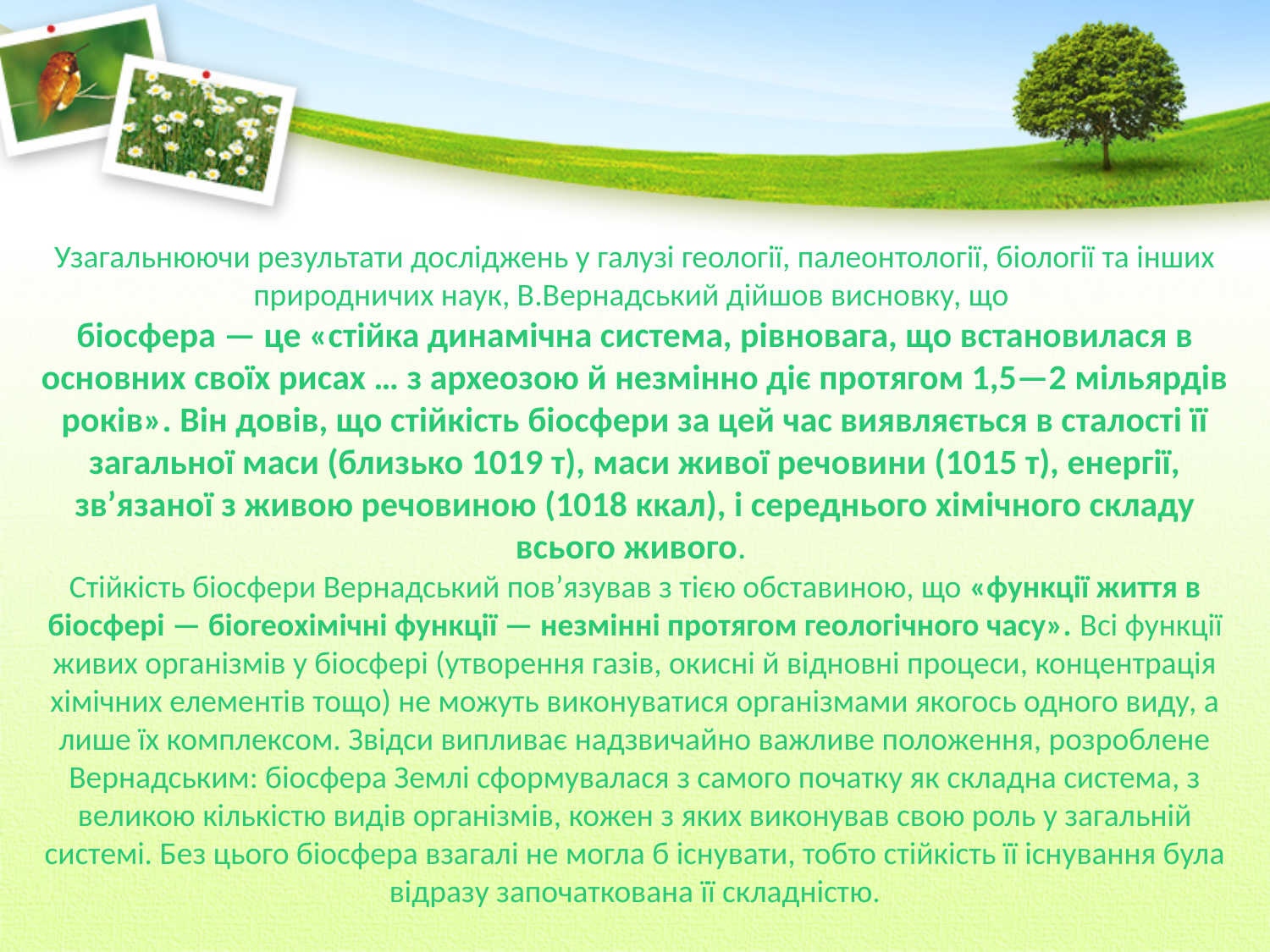

Узагальнюючи результати досліджень у галузі геології, палеонтології, біології та інших природничих наук, В.Вернадський дійшов висновку, що
біосфера — це «стійка динамічна система, рівновага, що встановилася в основних своїх рисах … з археозою й незмінно діє протягом 1,5—2 мільярдів років». Він довів, що стійкість біосфери за цей час виявляється в сталості її загальної маси (близько 1019 т), маси живої речовини (1015 т), енергії, зв’язаної з живою речовиною (1018 ккал), і середнього хімічного складу всього живого.
Стійкість біосфери Вернадський пов’язував з тією обставиною, що «функції життя в біосфері — біогеохімічні функції — незмінні протягом геологічного часу». Всі функції живих організмів у біосфері (утворення газів, окисні й відновні процеси, концентрація хімічних елементів тощо) не можуть виконуватися організмами якогось одного виду, а лише їх комплексом. Звідси випливає надзвичайно важливе положення, розроблене Вернадським: біосфера Землі сформувалася з самого початку як складна система, з великою кількістю видів організмів, кожен з яких виконував свою роль у загальній системі. Без цього біосфера взагалі не могла б існувати, тобто стійкість її існування була відразу започаткована її складністю.